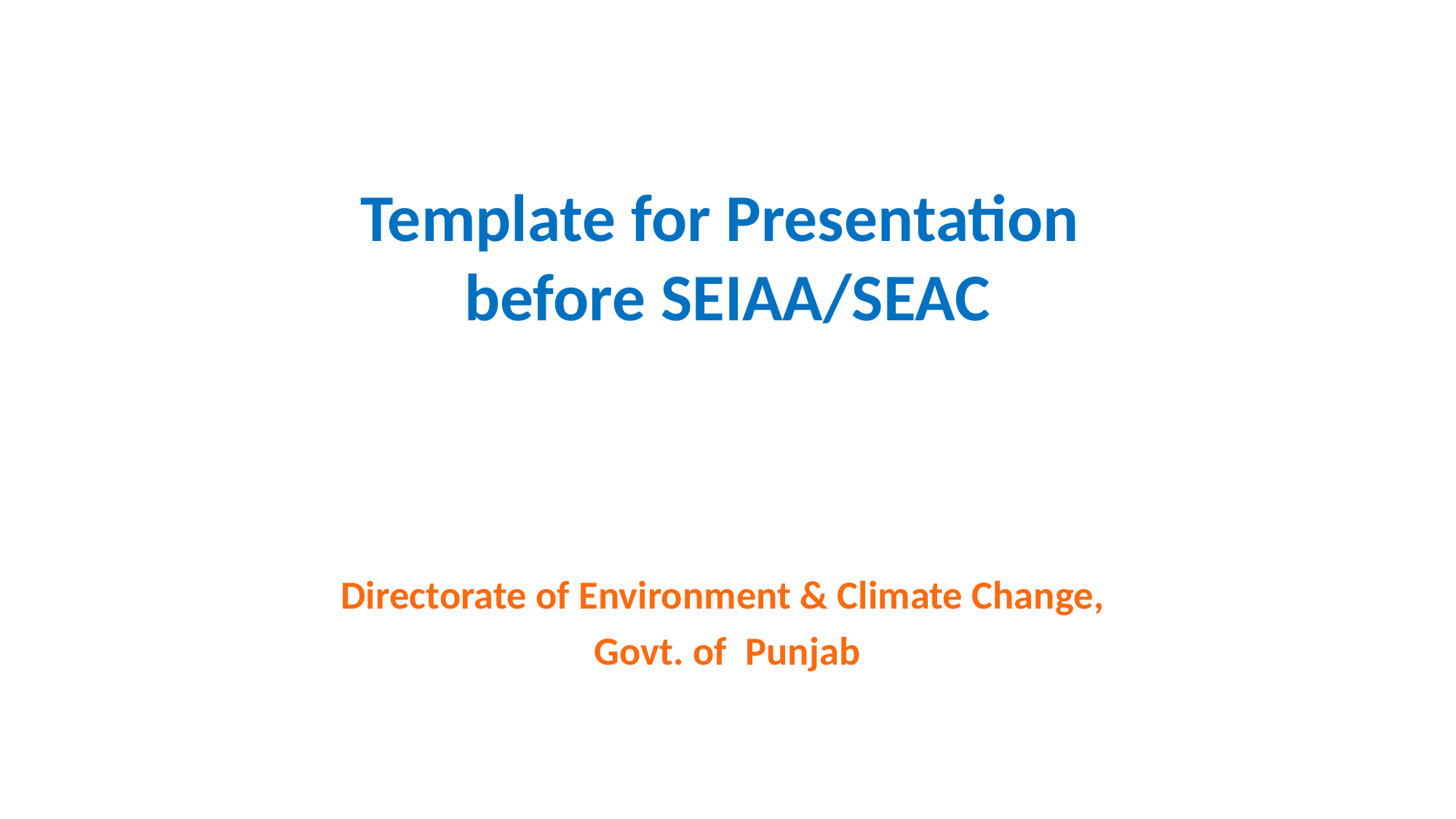

Template for Presentation
before SEIAA/SEAC
Directorate of Environment & Climate Change,
Govt. of  Punjab